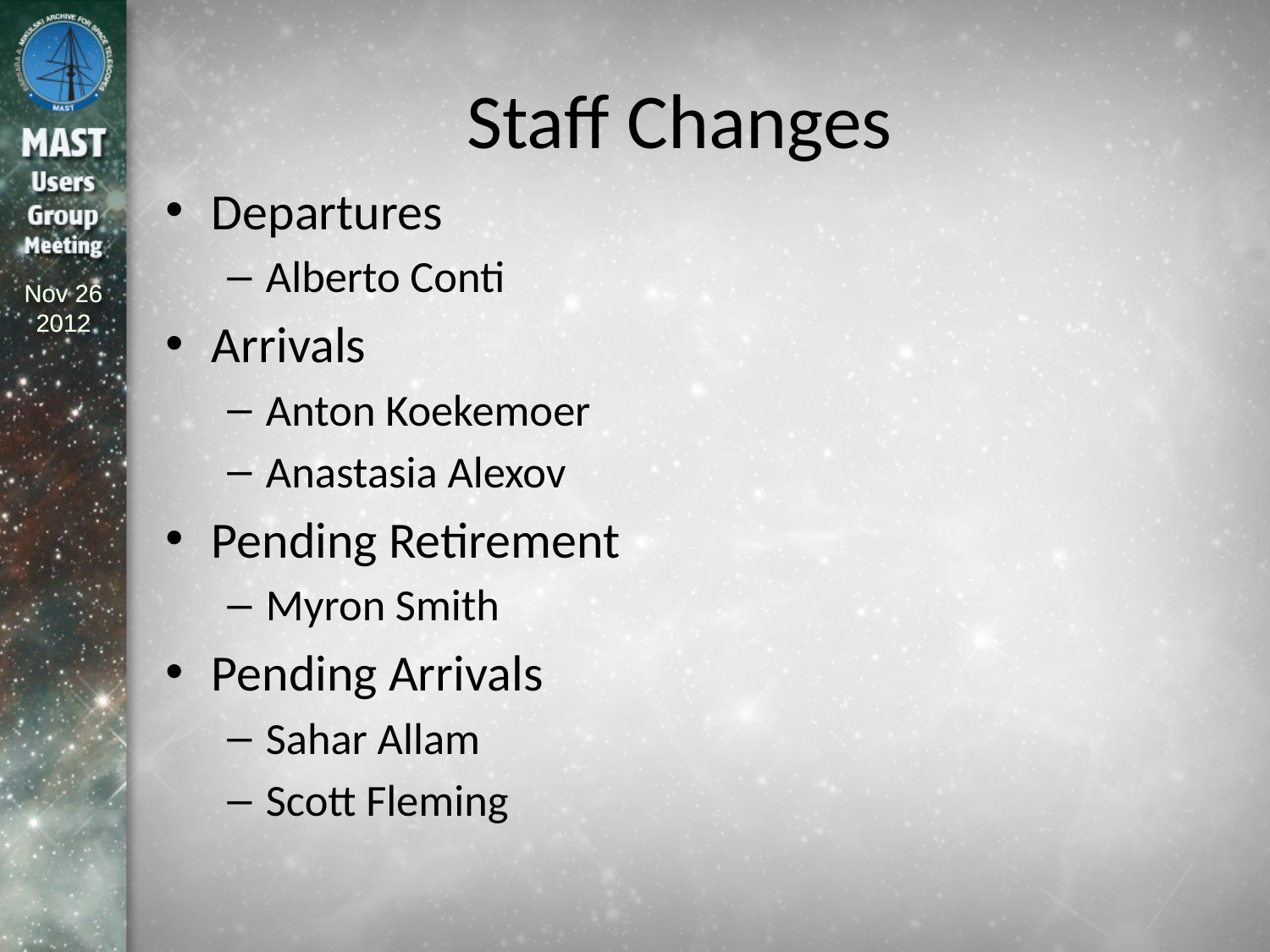

# Staff Changes
Departures
Alberto Conti
Arrivals
Anton Koekemoer
Anastasia Alexov
Pending Retirement
Myron Smith
Pending Arrivals
Sahar Allam
Scott Fleming